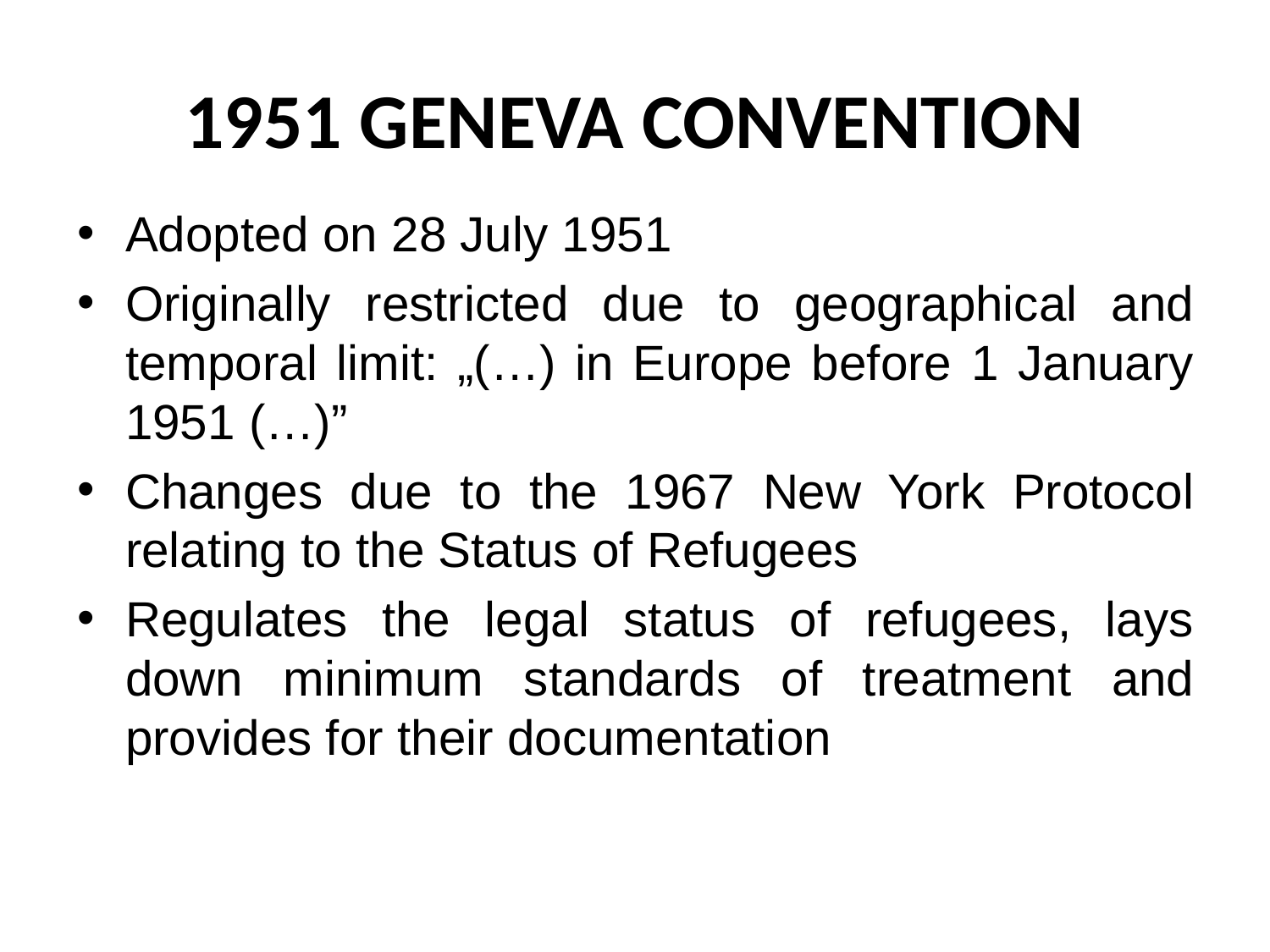

# 1951 GENEVA CONVENTION
Adopted on 28 July 1951
Originally restricted due to geographical and temporal limit: „(…) in Europe before 1 January 1951 (…)”
Changes due to the 1967 New York Protocol relating to the Status of Refugees
Regulates the legal status of refugees, lays down minimum standards of treatment and provides for their documentation